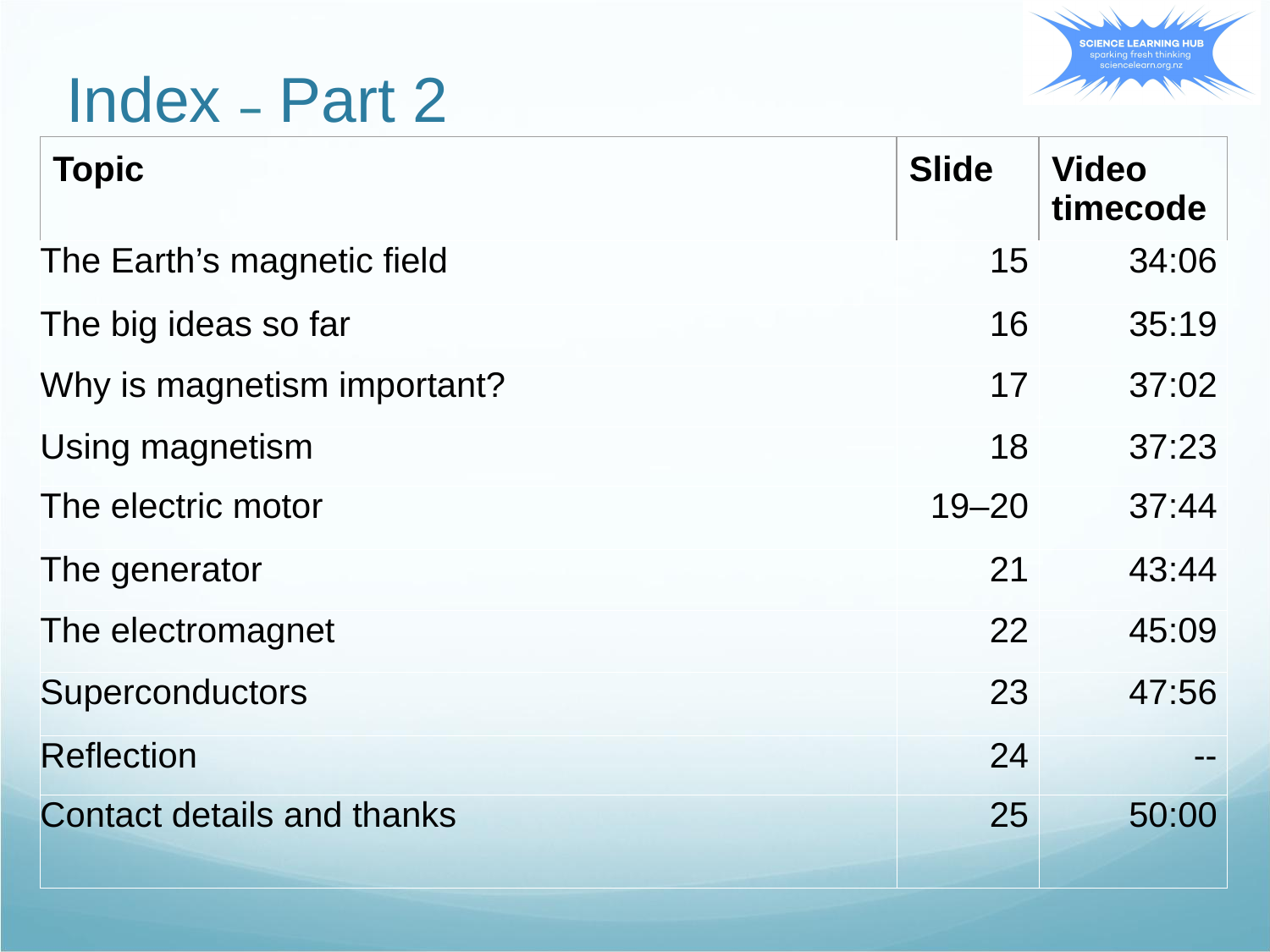

# Index – Part 2
| Topic | Slide | Video timecode |
| --- | --- | --- |
| The Earth’s magnetic field | 15 | 34:06 |
| The big ideas so far | 16 | 35:19 |
| Why is magnetism important? | 17 | 37:02 |
| Using magnetism | 18 | 37:23 |
| The electric motor | 19–20 | 37:44 |
| The generator | 21 | 43:44 |
| The electromagnet | 22 | 45:09 |
| Superconductors | 23 | 47:56 |
| Reflection | 24 | -- |
| Contact details and thanks | 25 | 50:00 |